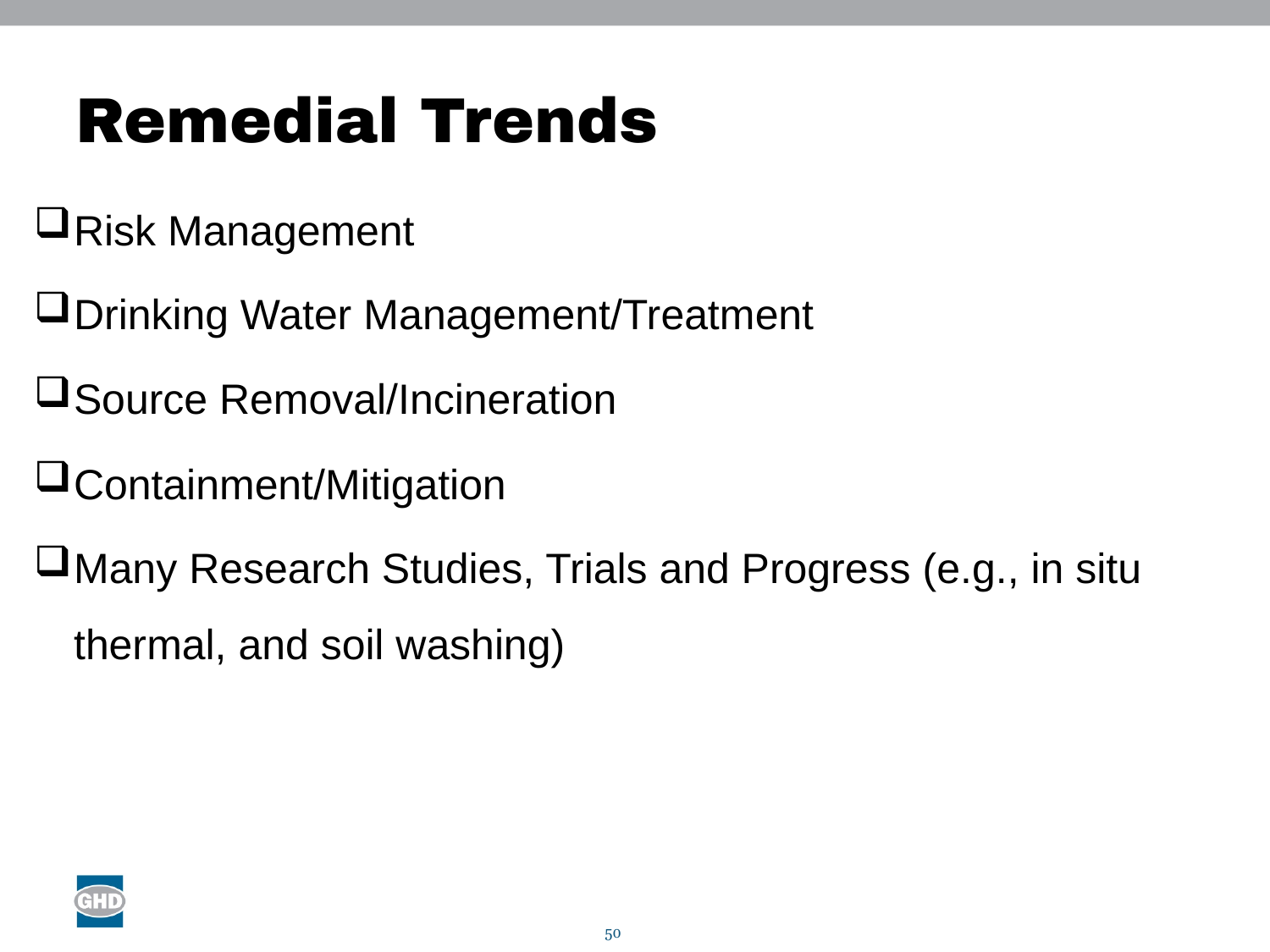

# Remedial Trends

Risk Management
Drinking Water Management/Treatment
Source Removal/Incineration
Containment/Mitigation
Many Research Studies, Trials and Progress (e.g., in situ thermal, and soil washing)

50